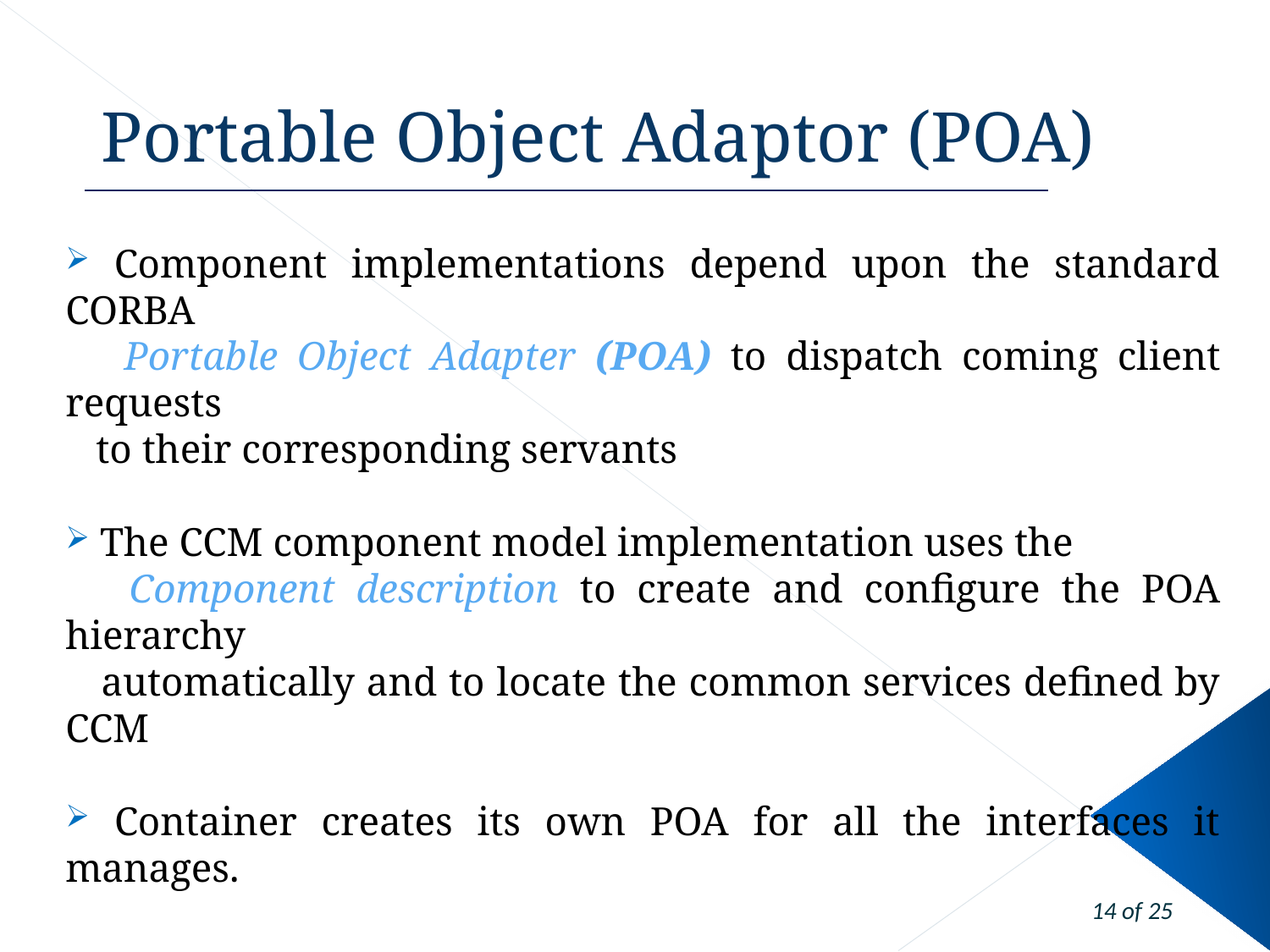

# Portable Object Adaptor (POA)
 Component implementations depend upon the standard CORBA
   Portable Object Adapter (POA) to dispatch coming client requests
   to their corresponding servants

 The CCM component model implementation uses the
   Component description to create and configure the POA hierarchy
   automatically and to locate the common services defined by CCM

 Container creates its own POA for all the interfaces it manages.